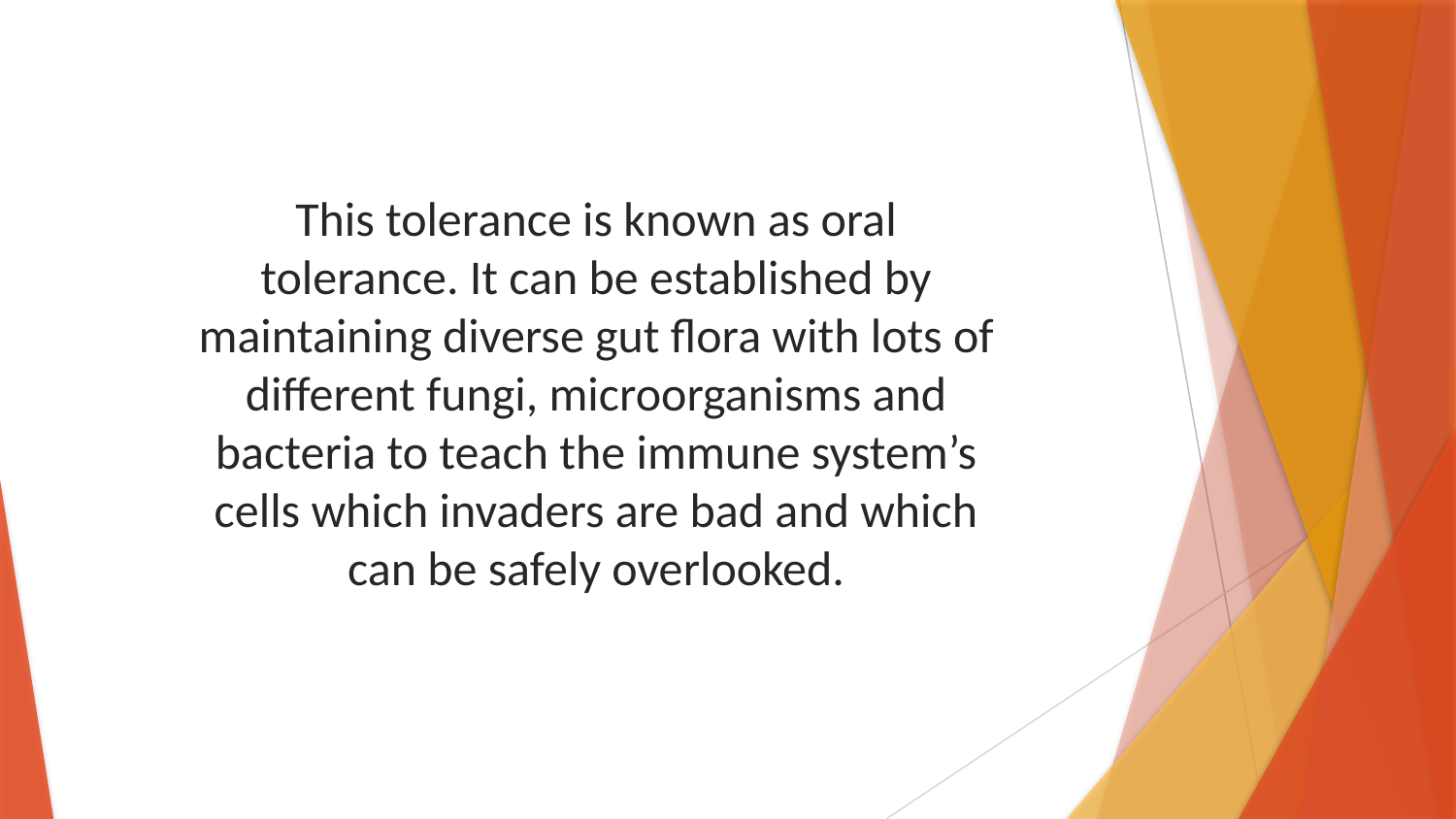

This tolerance is known as oral tolerance. It can be established by maintaining diverse gut flora with lots of different fungi, microorganisms and bacteria to teach the immune system’s cells which invaders are bad and which can be safely overlooked.